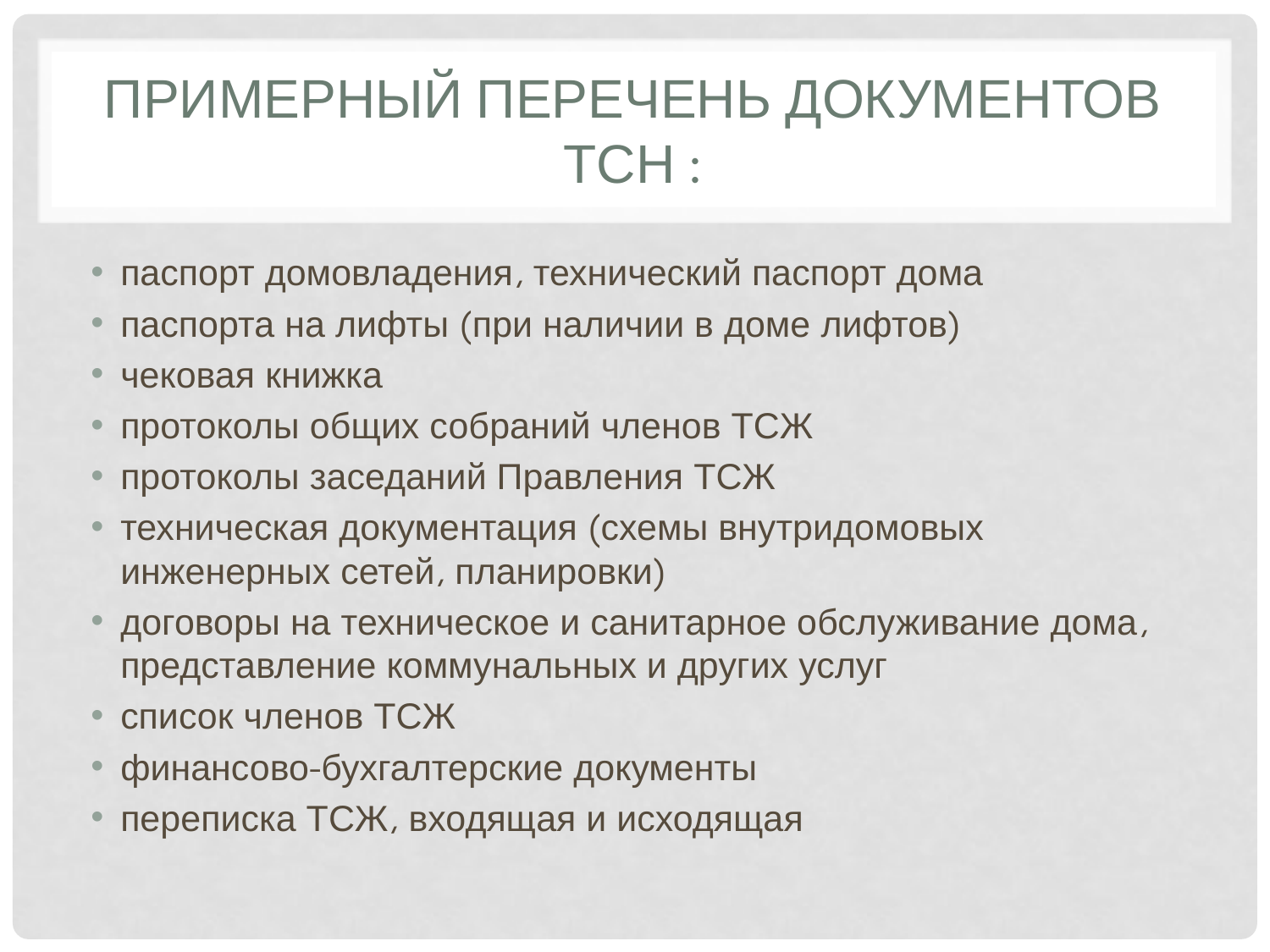

# Примерный перечень документов ТСН :
паспорт домовладения, технический паспорт дома
паспорта на лифты (при наличии в доме лифтов)
чековая книжка
протоколы общих собраний членов ТСЖ
протоколы заседаний Правления ТСЖ
техническая документация (схемы внутридомовых инженерных сетей, планировки)
договоры на техническое и санитарное обслуживание дома, представление коммунальных и других услуг
список членов ТСЖ
финансово-бухгалтерские документы
переписка ТСЖ, входящая и исходящая